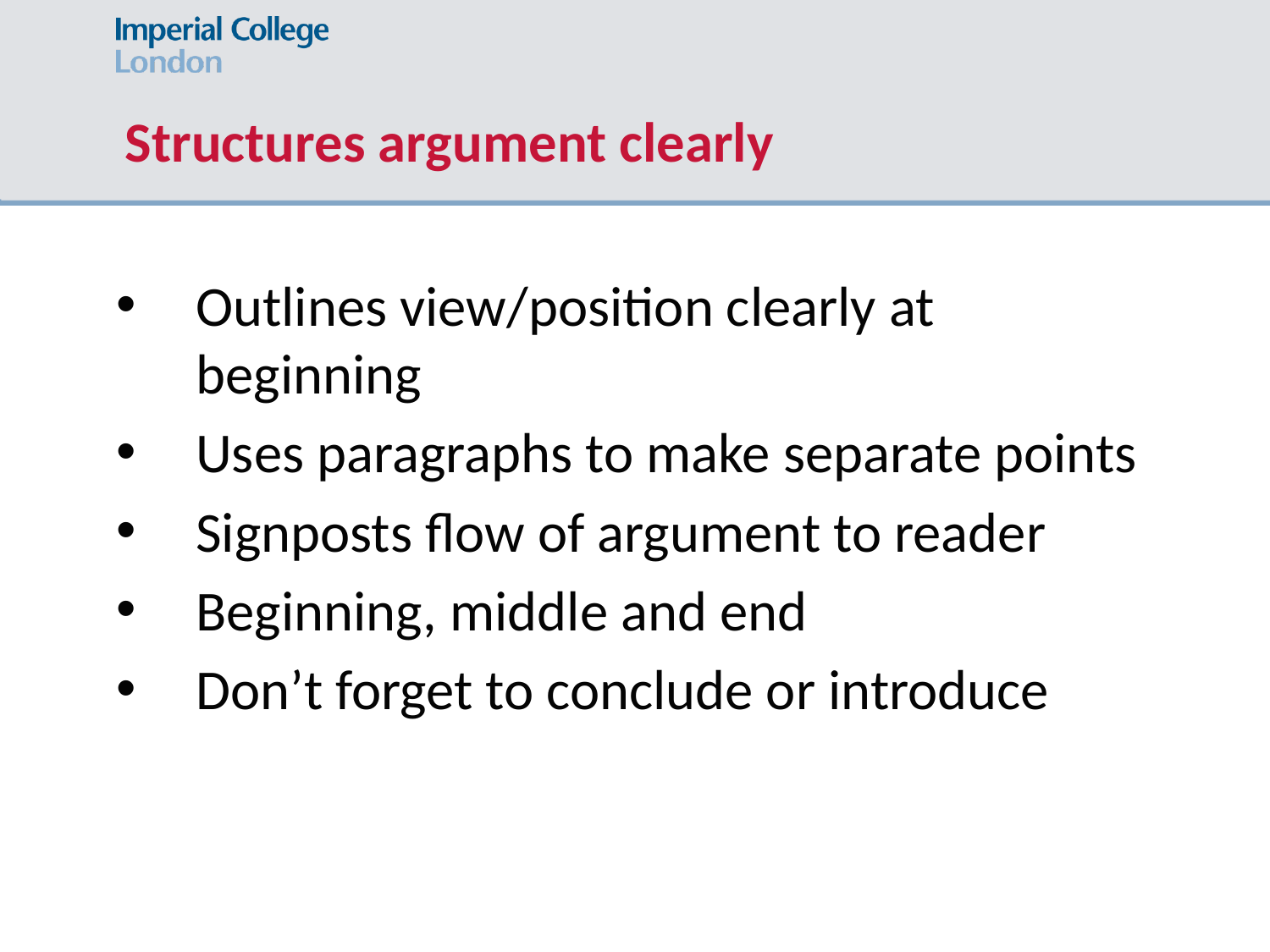

# Structures argument clearly
Outlines view/position clearly at beginning
Uses paragraphs to make separate points
Signposts flow of argument to reader
Beginning, middle and end
Don’t forget to conclude or introduce